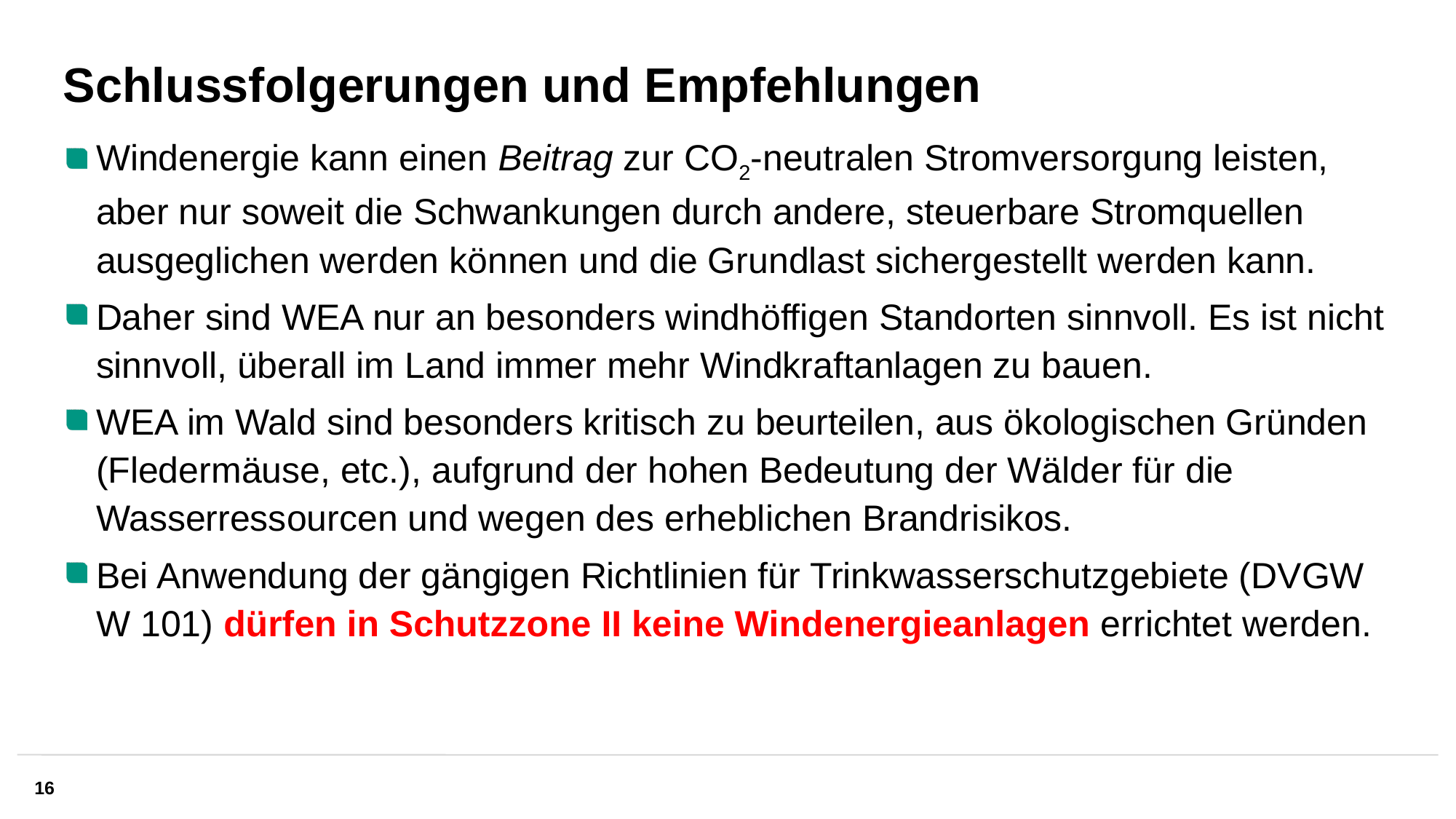

Schlussfolgerungen und Empfehlungen
# Windenergie kann einen Beitrag zur CO2-neutralen Stromversorgung leisten, aber nur soweit die Schwankungen durch andere, steuerbare Stromquellen ausgeglichen werden können und die Grundlast sichergestellt werden kann.
Daher sind WEA nur an besonders windhöffigen Standorten sinnvoll. Es ist nicht sinnvoll, überall im Land immer mehr Windkraftanlagen zu bauen.
WEA im Wald sind besonders kritisch zu beurteilen, aus ökologischen Gründen (Fledermäuse, etc.), aufgrund der hohen Bedeutung der Wälder für die Wasserressourcen und wegen des erheblichen Brandrisikos.
Bei Anwendung der gängigen Richtlinien für Trinkwasserschutzgebiete (DVGW W 101) dürfen in Schutzzone II keine Windenergieanlagen errichtet werden.
16